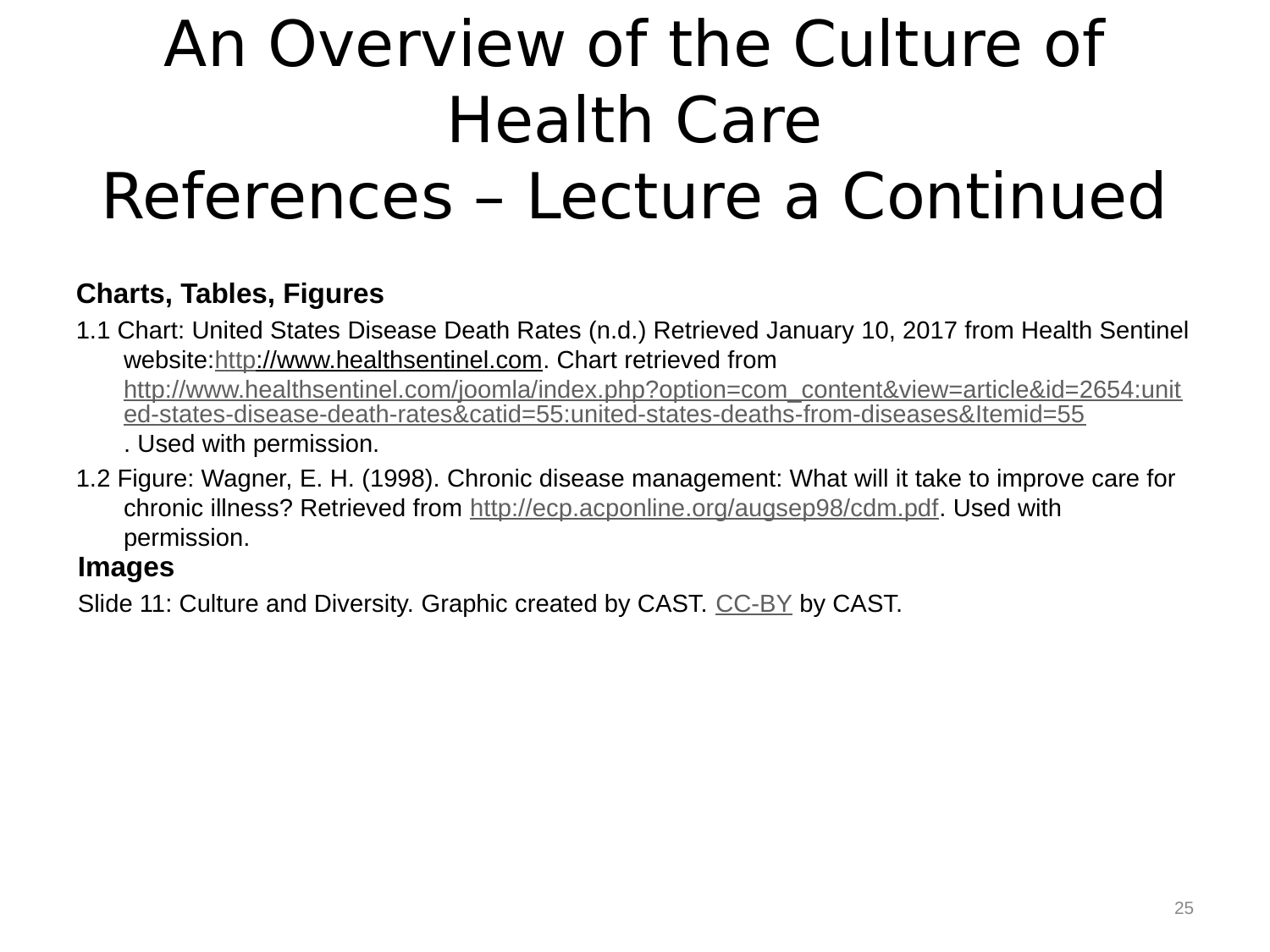

# An Overview of the Culture of Health Care References – Lecture a Continued
Charts, Tables, Figures
1.1 Chart: United States Disease Death Rates (n.d.) Retrieved January 10, 2017 from Health Sentinel website:http://www.healthsentinel.com. Chart retrieved from http://www.healthsentinel.com/joomla/index.php?option=com_content&view=article&id=2654:united-states-disease-death-rates&catid=55:united-states-deaths-from-diseases&Itemid=55. Used with permission.
1.2 Figure: Wagner, E. H. (1998). Chronic disease management: What will it take to improve care for chronic illness? Retrieved from http://ecp.acponline.org/augsep98/cdm.pdf. Used with permission.
Images
Slide 11: Culture and Diversity. Graphic created by CAST. CC-BY by CAST.
25